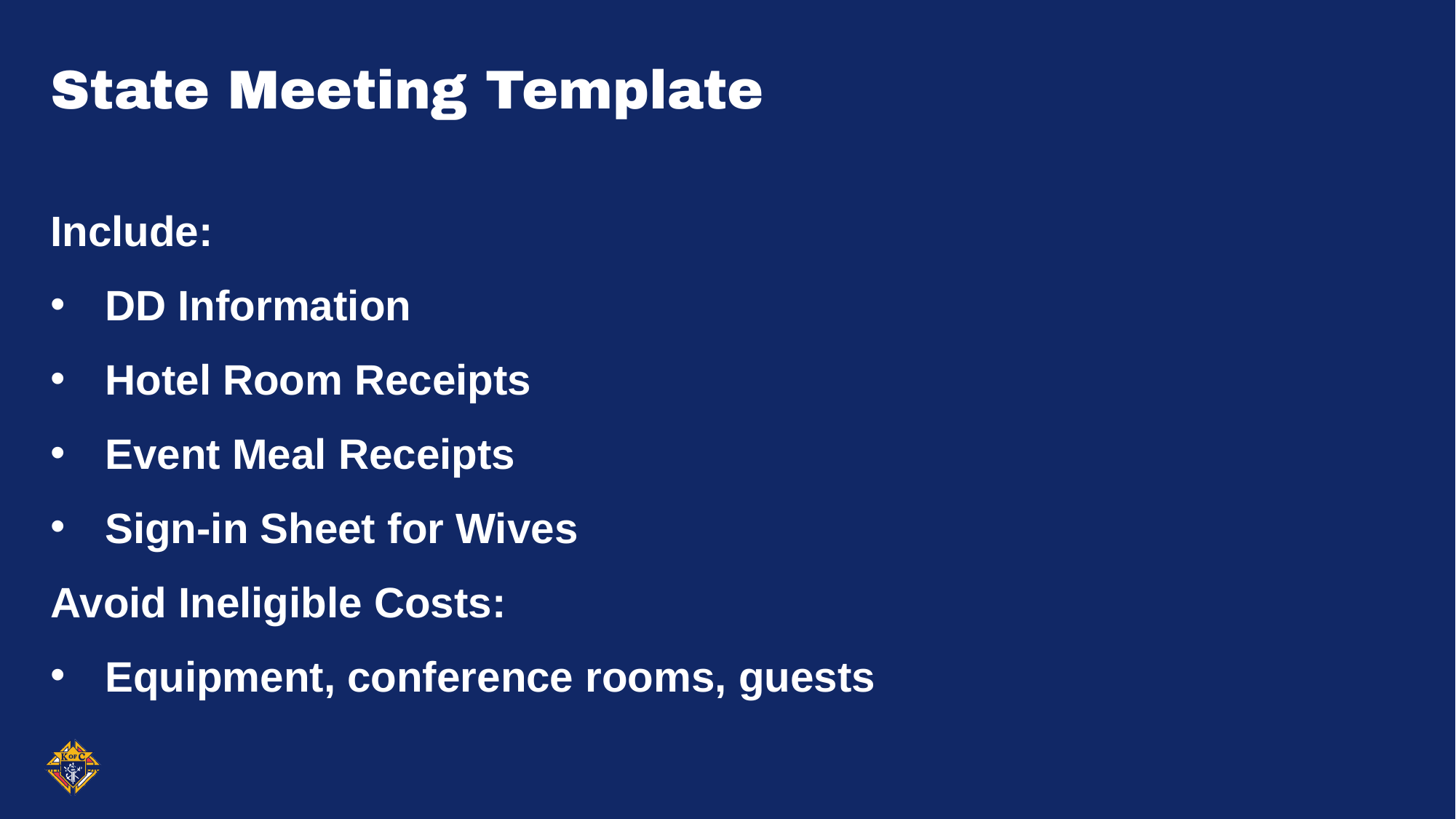

# State Meeting Template
Include:
DD Information
Hotel Room Receipts
Event Meal Receipts
Sign-in Sheet for Wives
Avoid Ineligible Costs:
Equipment, conference rooms, guests

PowerPoint template guidelines and examples